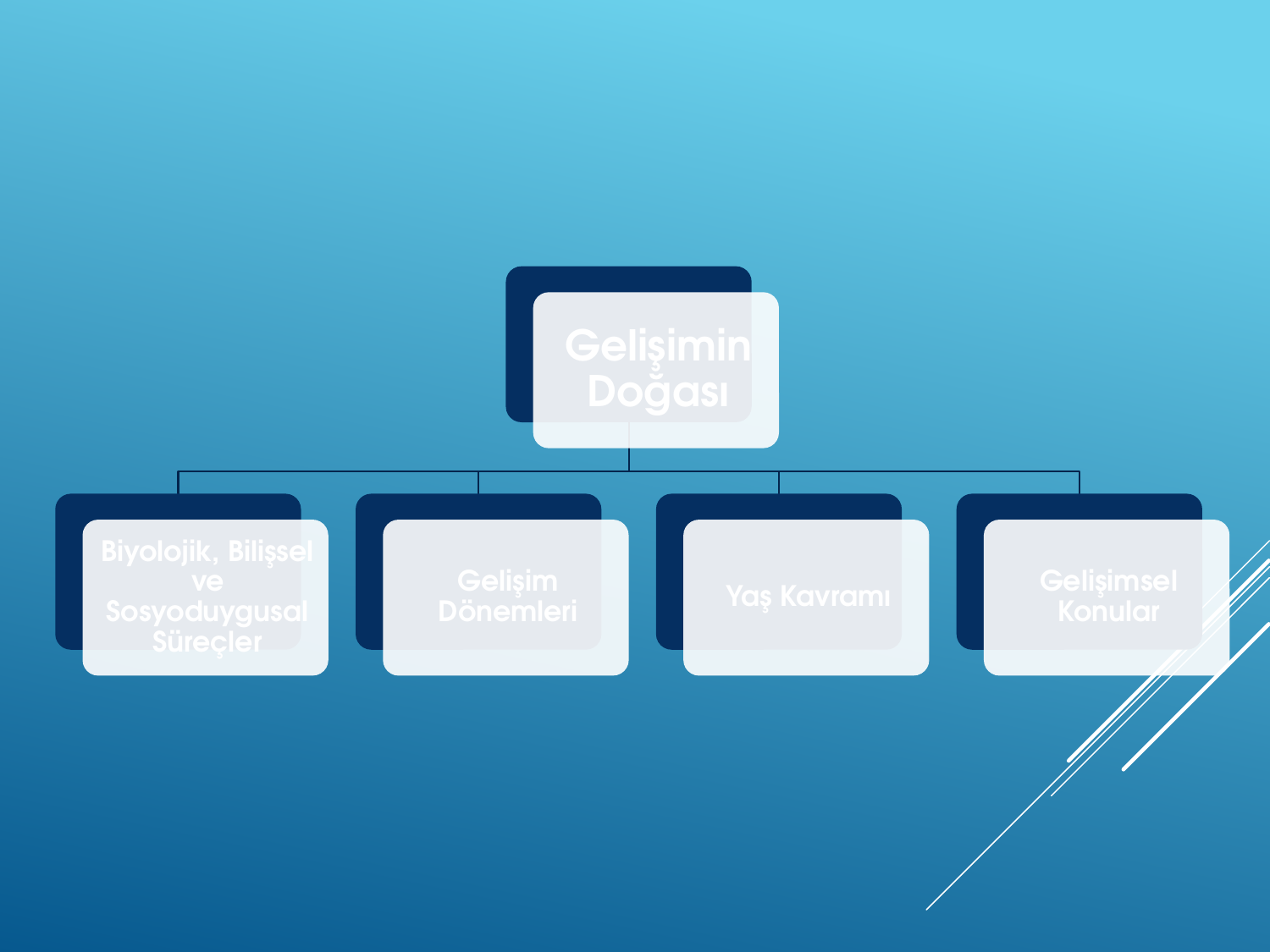

Gelişimin Doğası
Biyolojik, Bilişsel ve Sosyoduygusal Süreçler
Gelişim Dönemleri
Yaş Kavramı
Gelişimsel Konular